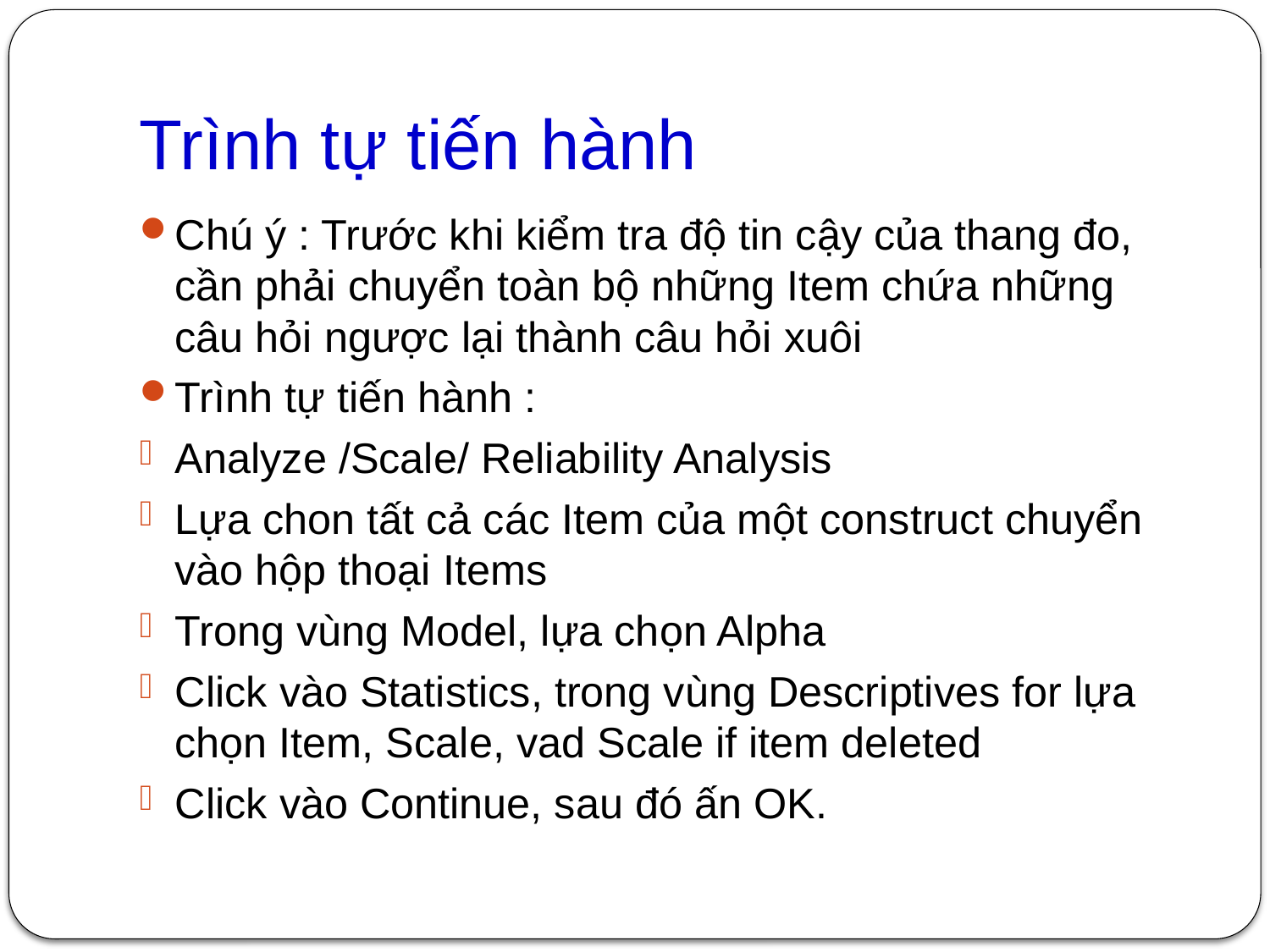

# Trình tự tiến hành
Chú ý : Trước khi kiểm tra độ tin cậy của thang đo, cần phải chuyển toàn bộ những Item chứa những câu hỏi ngược lại thành câu hỏi xuôi
Trình tự tiến hành :
Analyze /Scale/ Reliability Analysis
Lựa chon tất cả các Item của một construct chuyển vào hộp thoại Items
Trong vùng Model, lựa chọn Alpha
Click vào Statistics, trong vùng Descriptives for lựa chọn Item, Scale, vad Scale if item deleted
Click vào Continue, sau đó ấn OK.